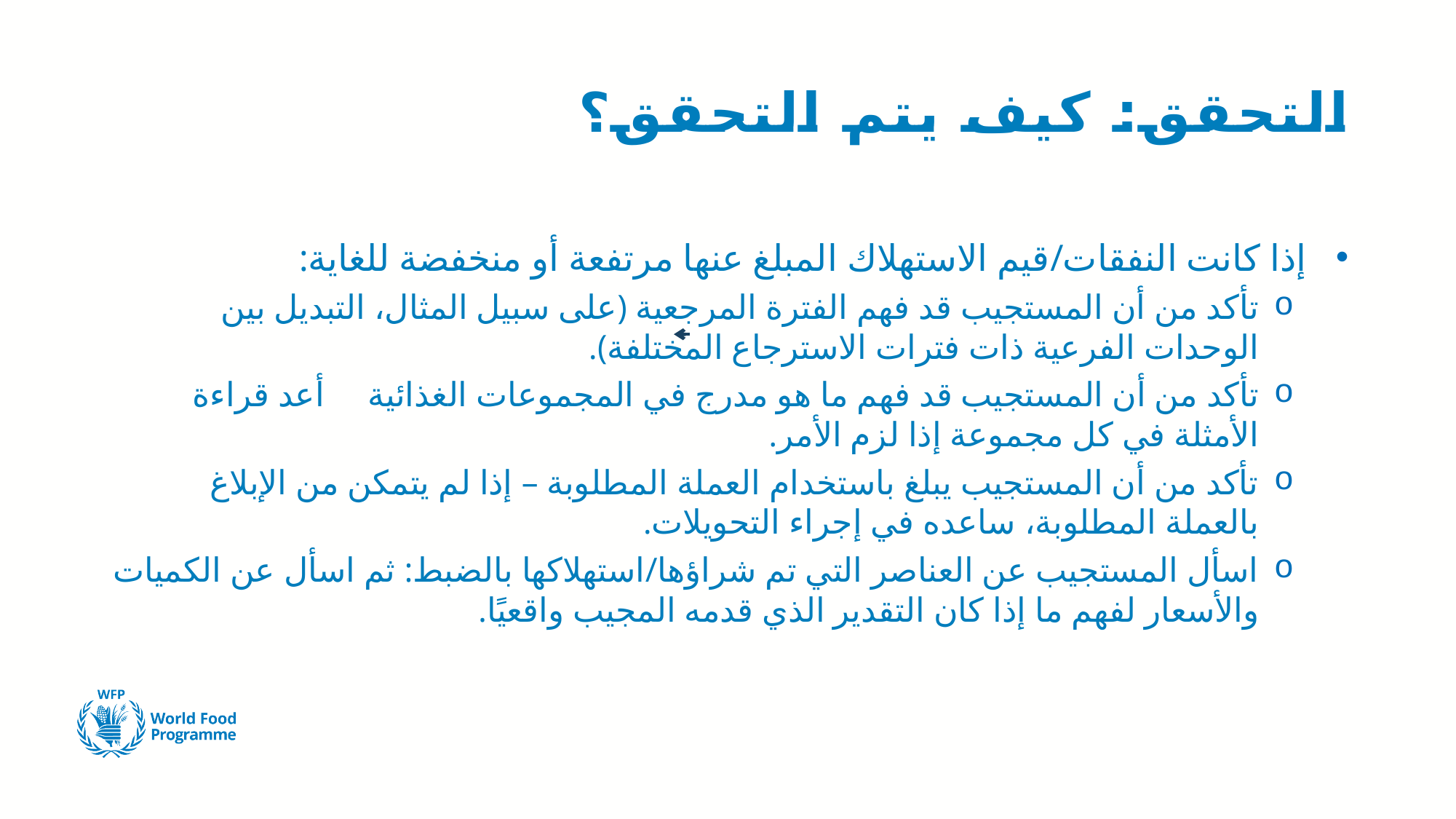

# التحقق: كيف يتم التحقق؟
إذا كانت النفقات/قيم الاستهلاك المبلغ عنها مرتفعة أو منخفضة للغاية:
تأكد من أن المستجيب قد فهم الفترة المرجعية (على سبيل المثال، التبديل بين الوحدات الفرعية ذات فترات الاسترجاع المختلفة).
تأكد من أن المستجيب قد فهم ما هو مدرج في المجموعات الغذائية     أعد قراءة الأمثلة في كل مجموعة إذا لزم الأمر.
تأكد من أن المستجيب يبلغ باستخدام العملة المطلوبة – إذا لم يتمكن من الإبلاغ بالعملة المطلوبة، ساعده في إجراء التحويلات.
اسأل المستجيب عن العناصر التي تم شراؤها/استهلاكها بالضبط: ثم اسأل عن الكميات والأسعار لفهم ما إذا كان التقدير الذي قدمه المجيب واقعيًا.